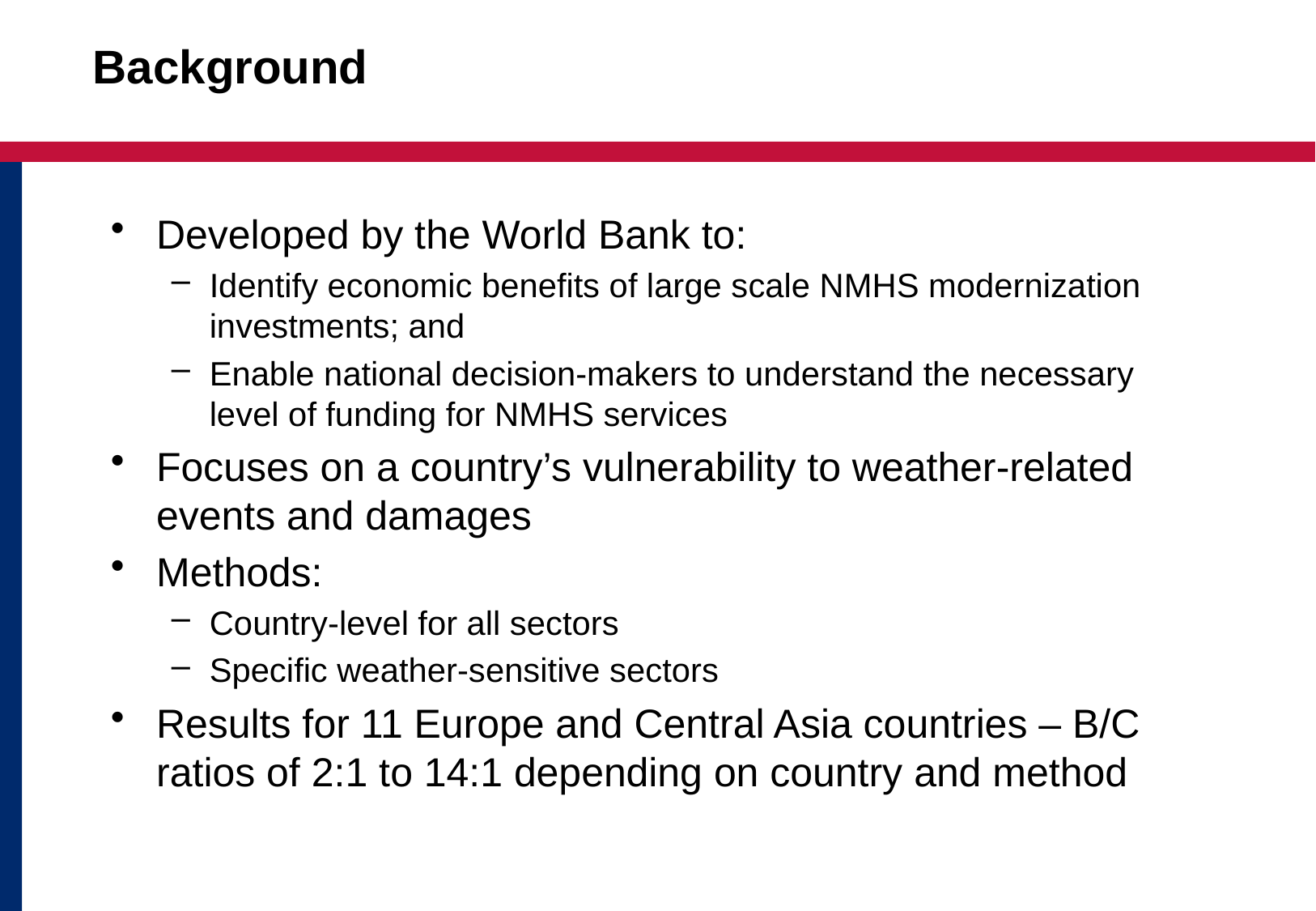

# Background
Developed by the World Bank to:
Identify economic benefits of large scale NMHS modernization investments; and
Enable national decision-makers to understand the necessary level of funding for NMHS services
Focuses on a country’s vulnerability to weather-related events and damages
Methods:
Country-level for all sectors
Specific weather-sensitive sectors
Results for 11 Europe and Central Asia countries – B/C ratios of 2:1 to 14:1 depending on country and method